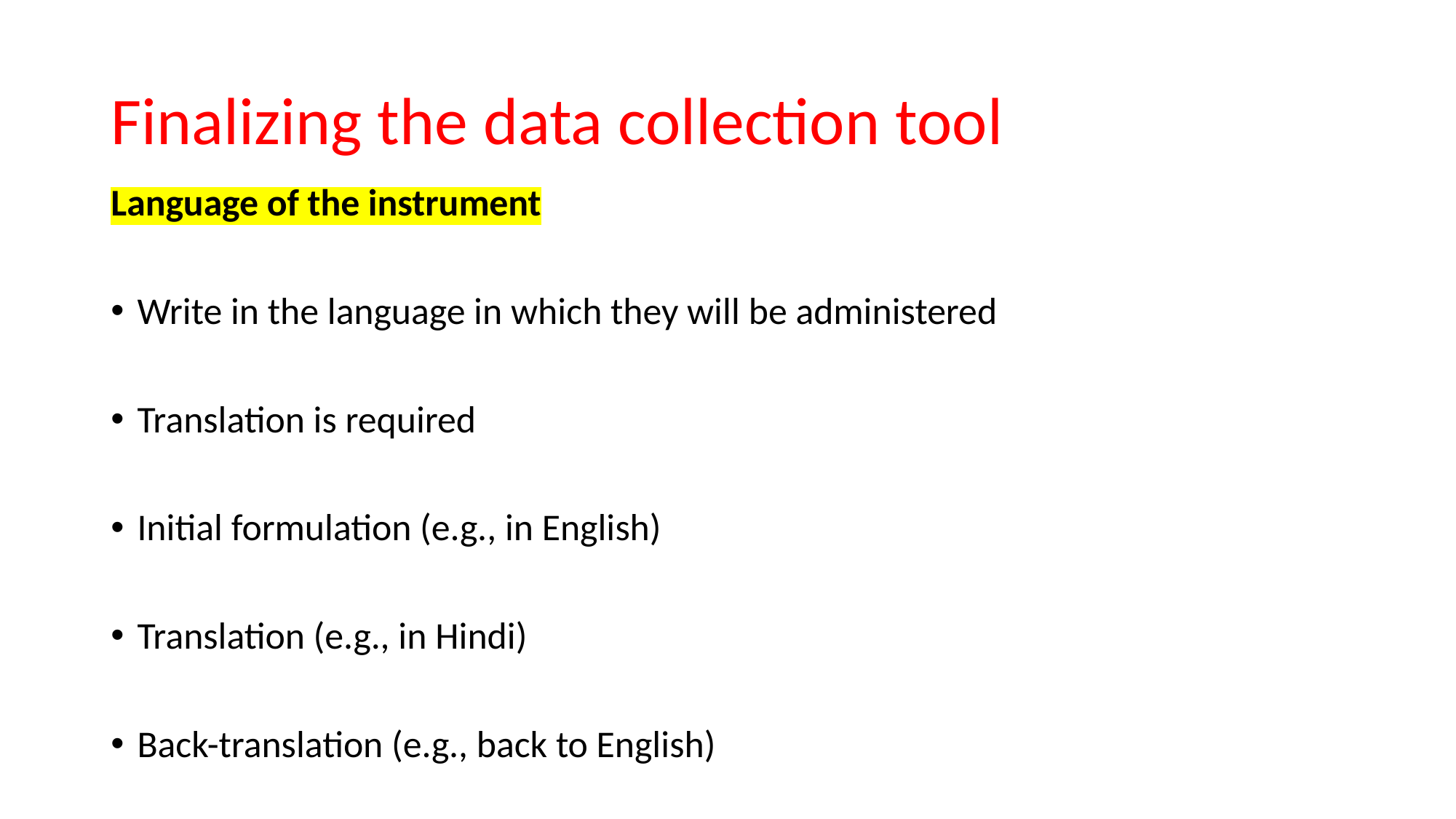

# Finalizing the data collection tool
Language of the instrument

Write in the language in which they will be administered

Translation is required

Initial formulation (e.g., in English)

Translation (e.g., in Hindi)

Back-translation (e.g., back to English)